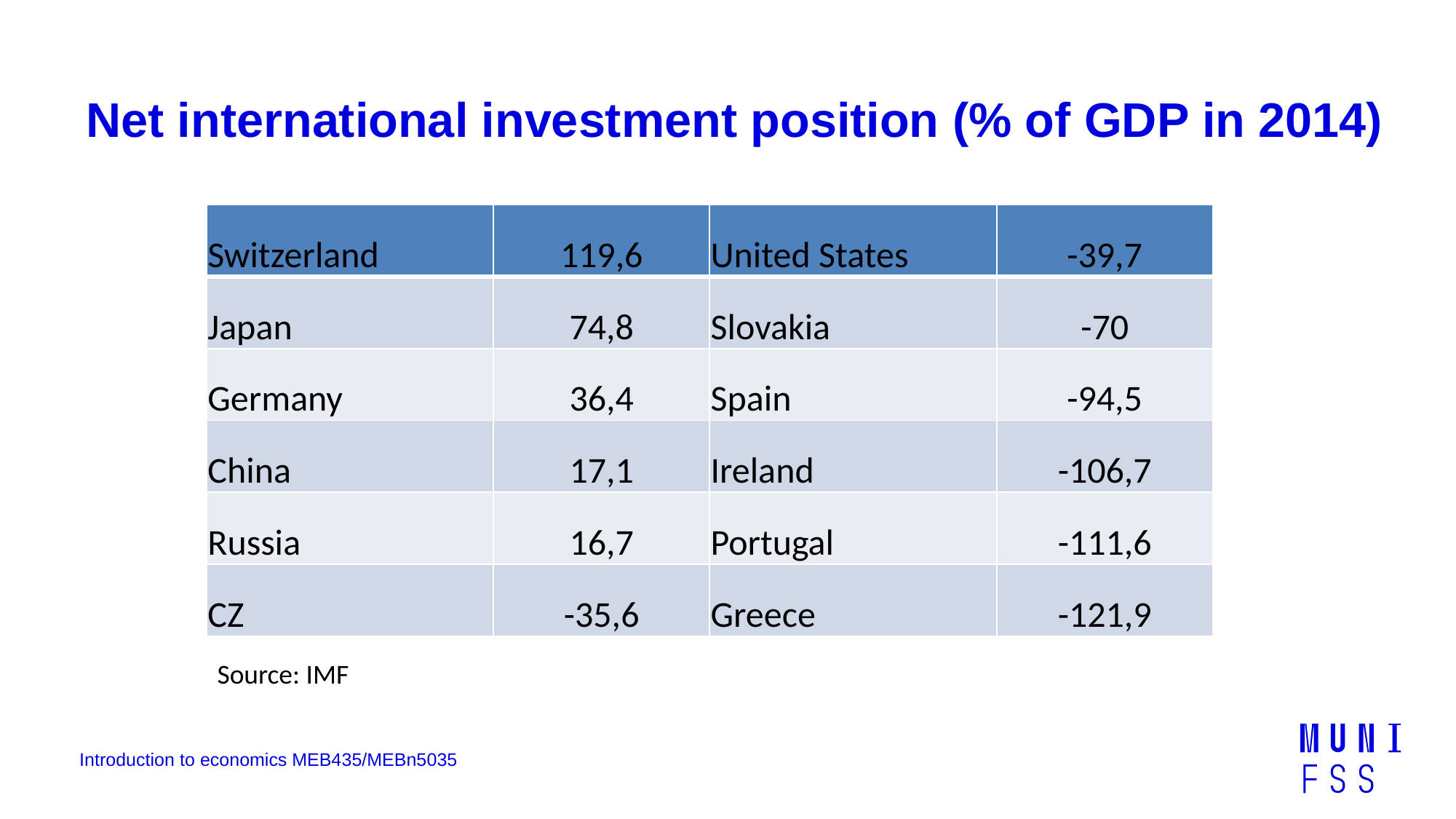

# Net international investment position (% of GDP in 2014)
| Switzerland | 119,6 | United States | -39,7 |
| --- | --- | --- | --- |
| Japan | 74,8 | Slovakia | -70 |
| Germany | 36,4 | Spain | -94,5 |
| China | 17,1 | Ireland | -106,7 |
| Russia | 16,7 | Portugal | -111,6 |
| CZ | -35,6 | Greece | -121,9 |
Source: IMF
Introduction to economics MEB435/MEBn5035